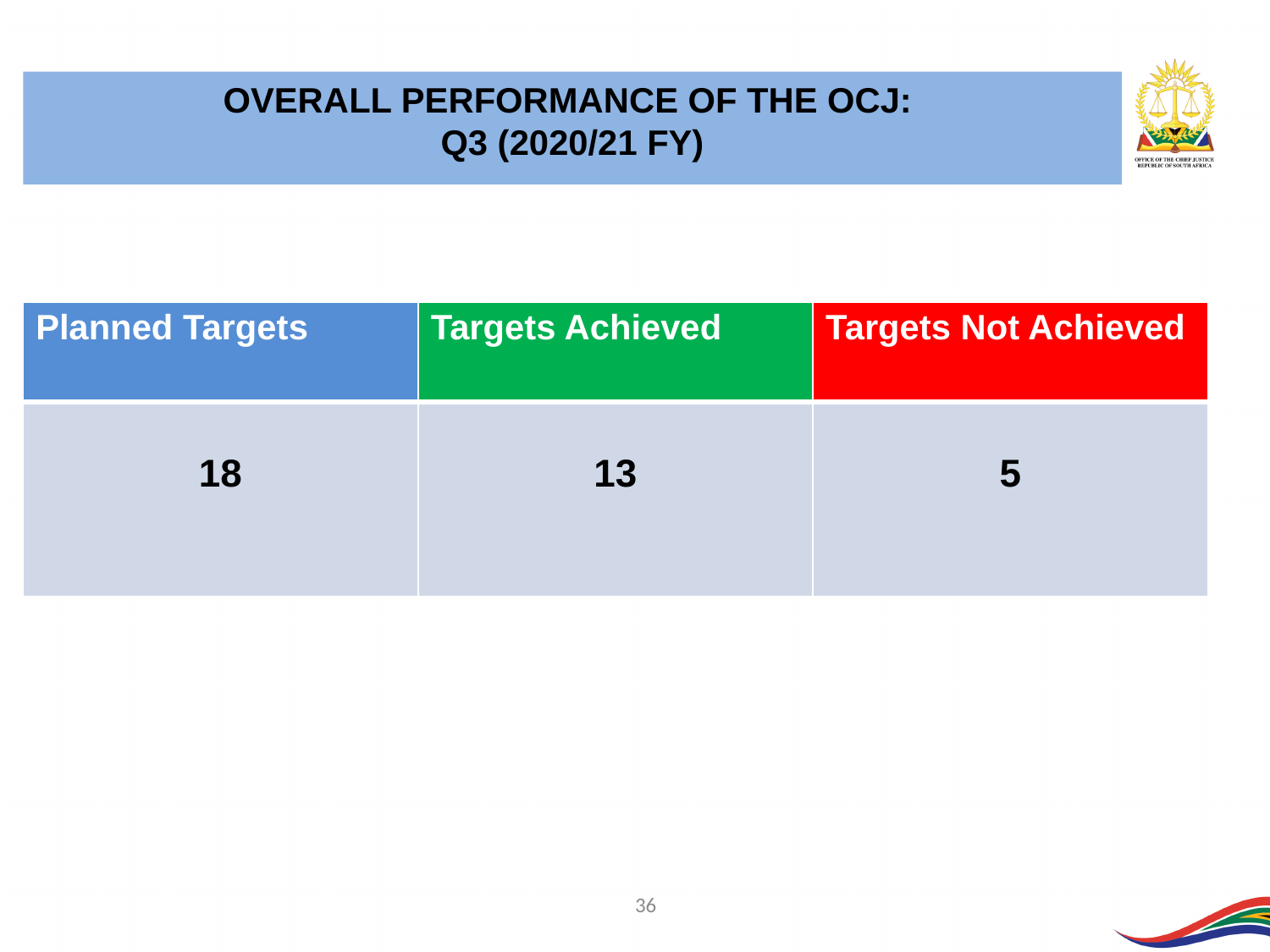

OVERALL PERFORMANCE OF THE OCJ:
Q3 (2020/21 FY)

| Planned Targets | Targets Achieved | Targets Not Achieved |
| --- | --- | --- |
| 18 | 13 | 5 |
36